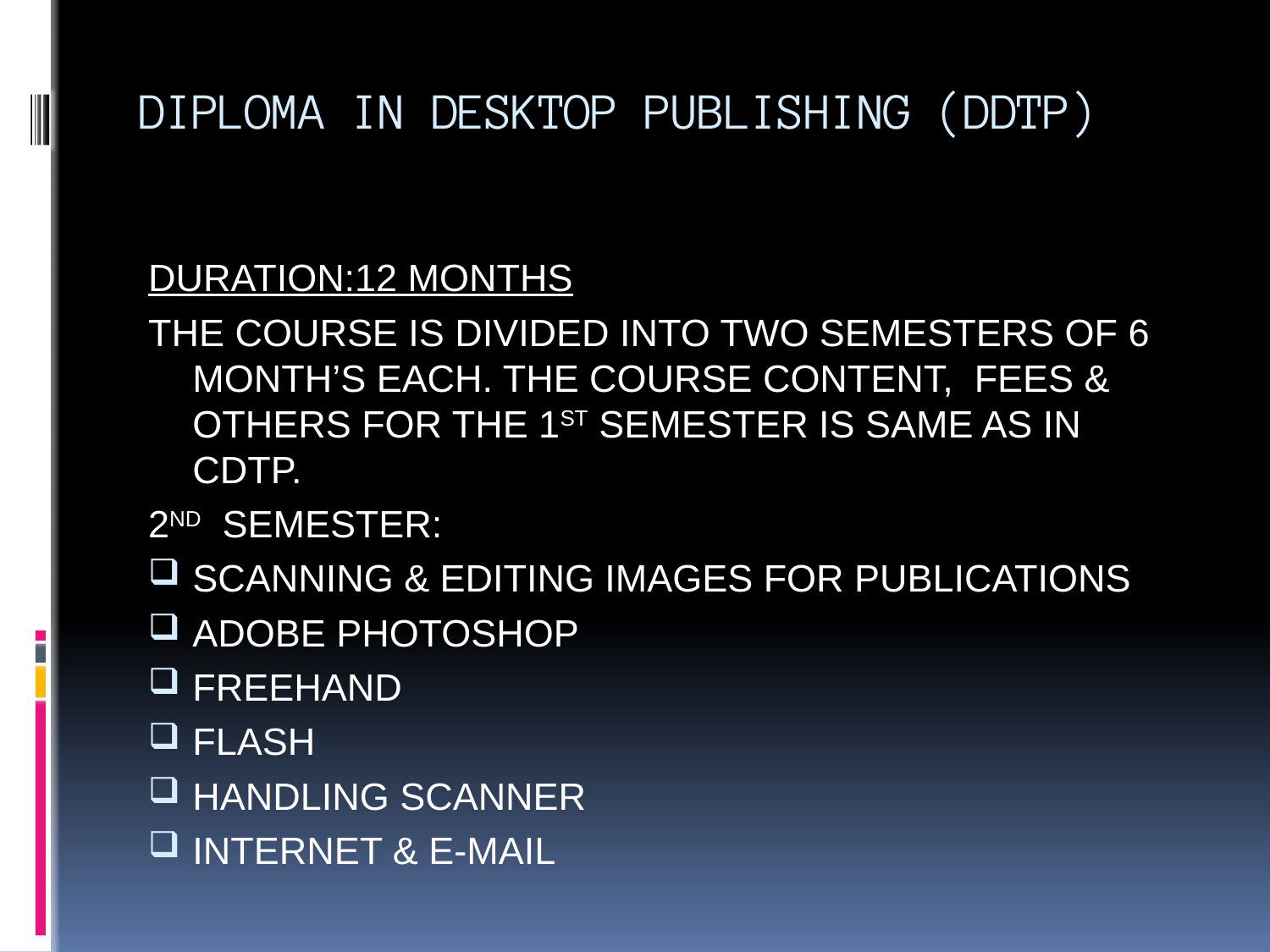

# DIPLOMA IN DESKTOP PUBLISHING (DDTP)
DURATION:12 MONTHS
THE COURSE IS DIVIDED INTO TWO SEMESTERS OF 6 MONTH’S EACH. THE COURSE CONTENT,  FEES & OTHERS FOR THE 1ST SEMESTER IS SAME AS IN CDTP.
2ND  SEMESTER:
SCANNING & EDITING IMAGES FOR PUBLICATIONS
ADOBE PHOTOSHOP
FREEHAND
FLASH
HANDLING SCANNER
INTERNET & E-MAIL